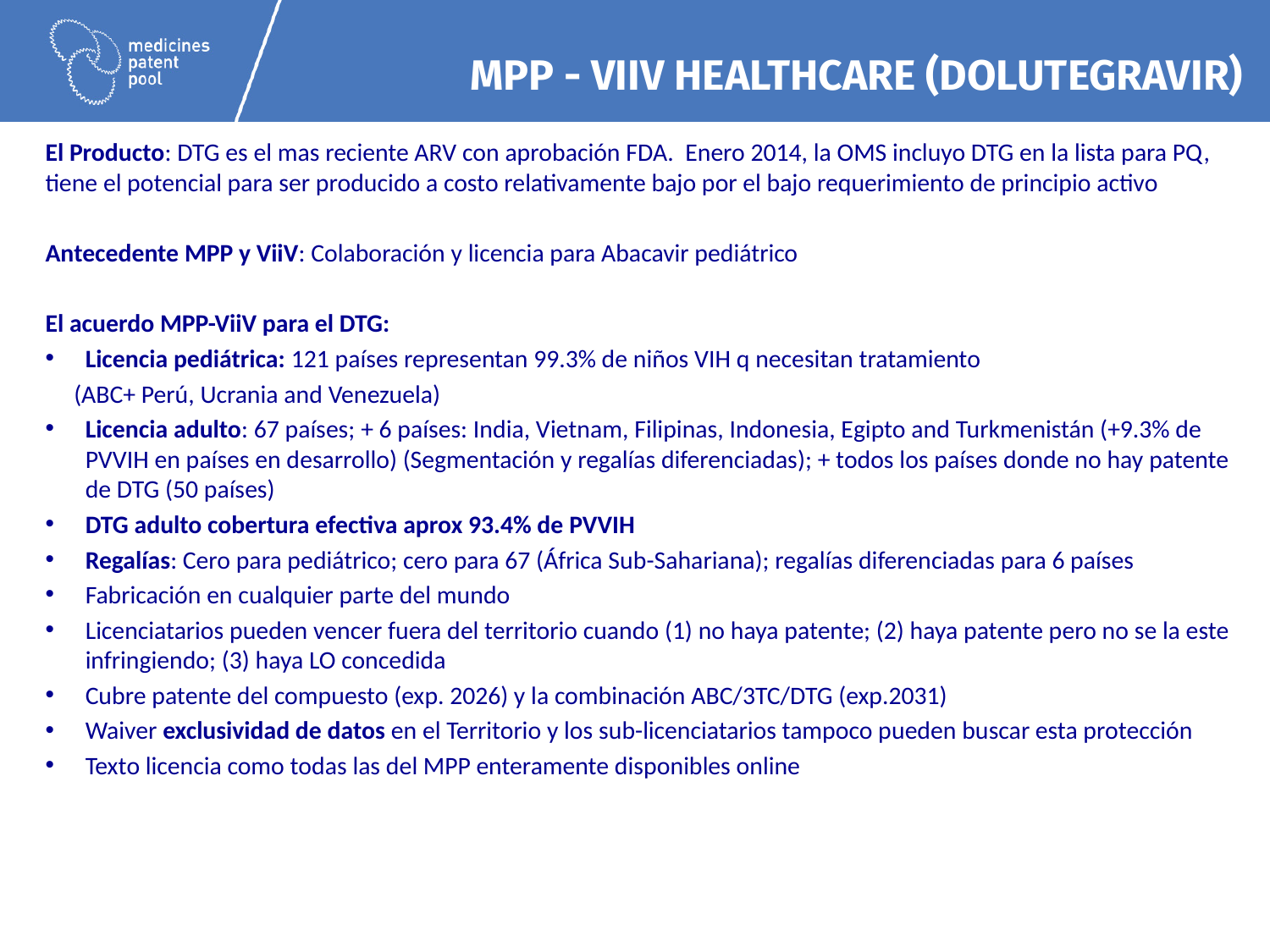

# MPP - ViiV Healthcare (Dolutegravir)
El Producto: DTG es el mas reciente ARV con aprobación FDA.  Enero 2014, la OMS incluyo DTG en la lista para PQ, tiene el potencial para ser producido a costo relativamente bajo por el bajo requerimiento de principio activo

Antecedente MPP y ViiV: Colaboración y licencia para Abacavir pediátrico

El acuerdo MPP-ViiV para el DTG:
Licencia pediátrica: 121 países representan 99.3% de niños VIH q necesitan tratamiento
     (ABC+ Perú, Ucrania and Venezuela)
Licencia adulto: 67 países; + 6 países: India, Vietnam, Filipinas, Indonesia, Egipto and Turkmenistán (+9.3% de PVVIH en países en desarrollo) (Segmentación y regalías diferenciadas); + todos los países donde no hay patente de DTG (50 países)
DTG adulto cobertura efectiva aprox 93.4% de PVVIH
Regalías: Cero para pediátrico; cero para 67 (África Sub-Sahariana); regalías diferenciadas para 6 países
Fabricación en cualquier parte del mundo
Licenciatarios pueden vencer fuera del territorio cuando (1) no haya patente; (2) haya patente pero no se la este infringiendo; (3) haya LO concedida
Cubre patente del compuesto (exp. 2026) y la combinación ABC/3TC/DTG (exp.2031)
Waiver exclusividad de datos en el Territorio y los sub-licenciatarios tampoco pueden buscar esta protección
Texto licencia como todas las del MPP enteramente disponibles online